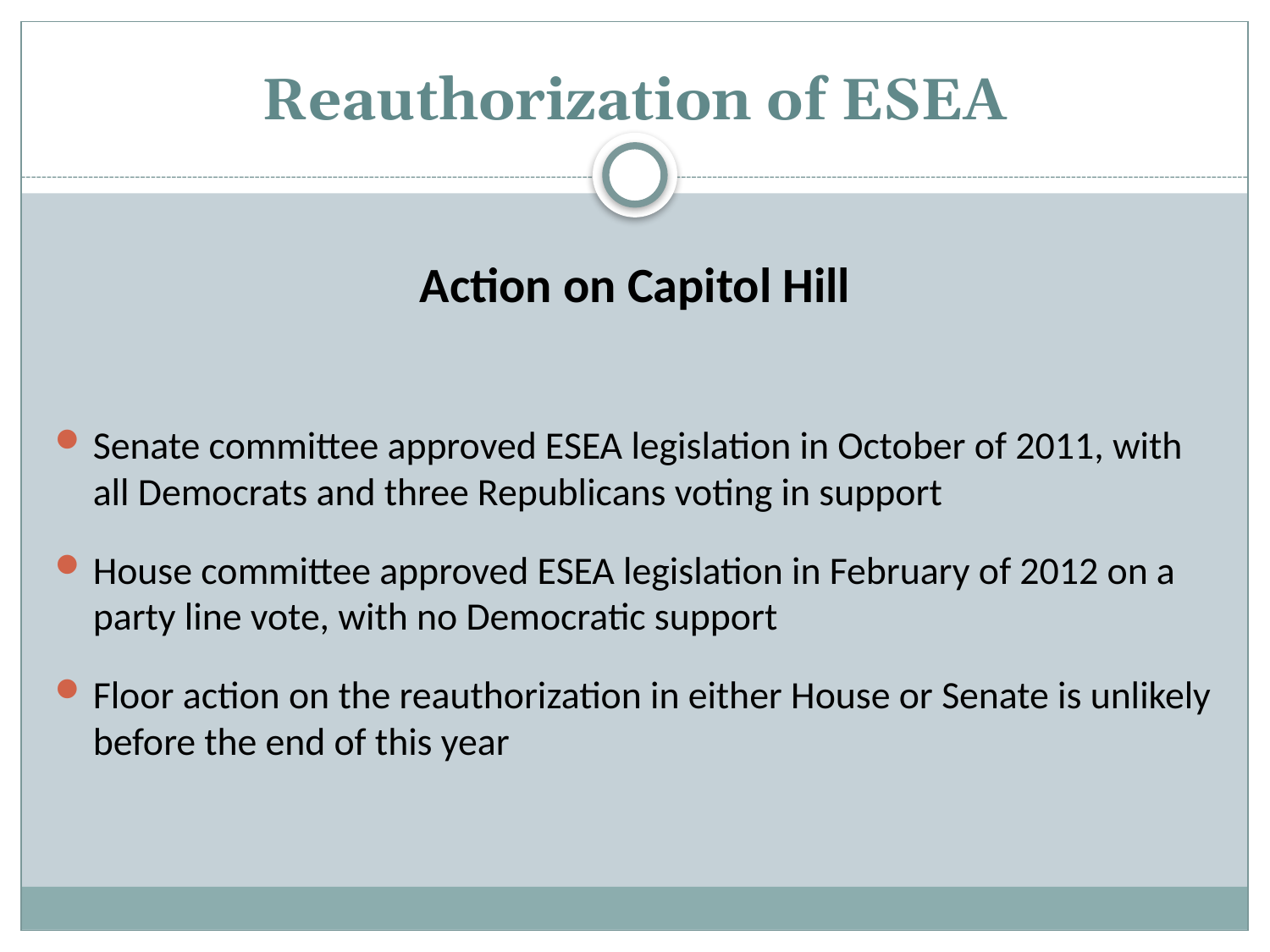

# Reauthorization of ESEA

Action on Capitol Hill

Senate committee approved ESEA legislation in October of 2011, with all Democrats and three Republicans voting in support
House committee approved ESEA legislation in February of 2012 on a party line vote, with no Democratic support
Floor action on the reauthorization in either House or Senate is unlikely before the end of this year